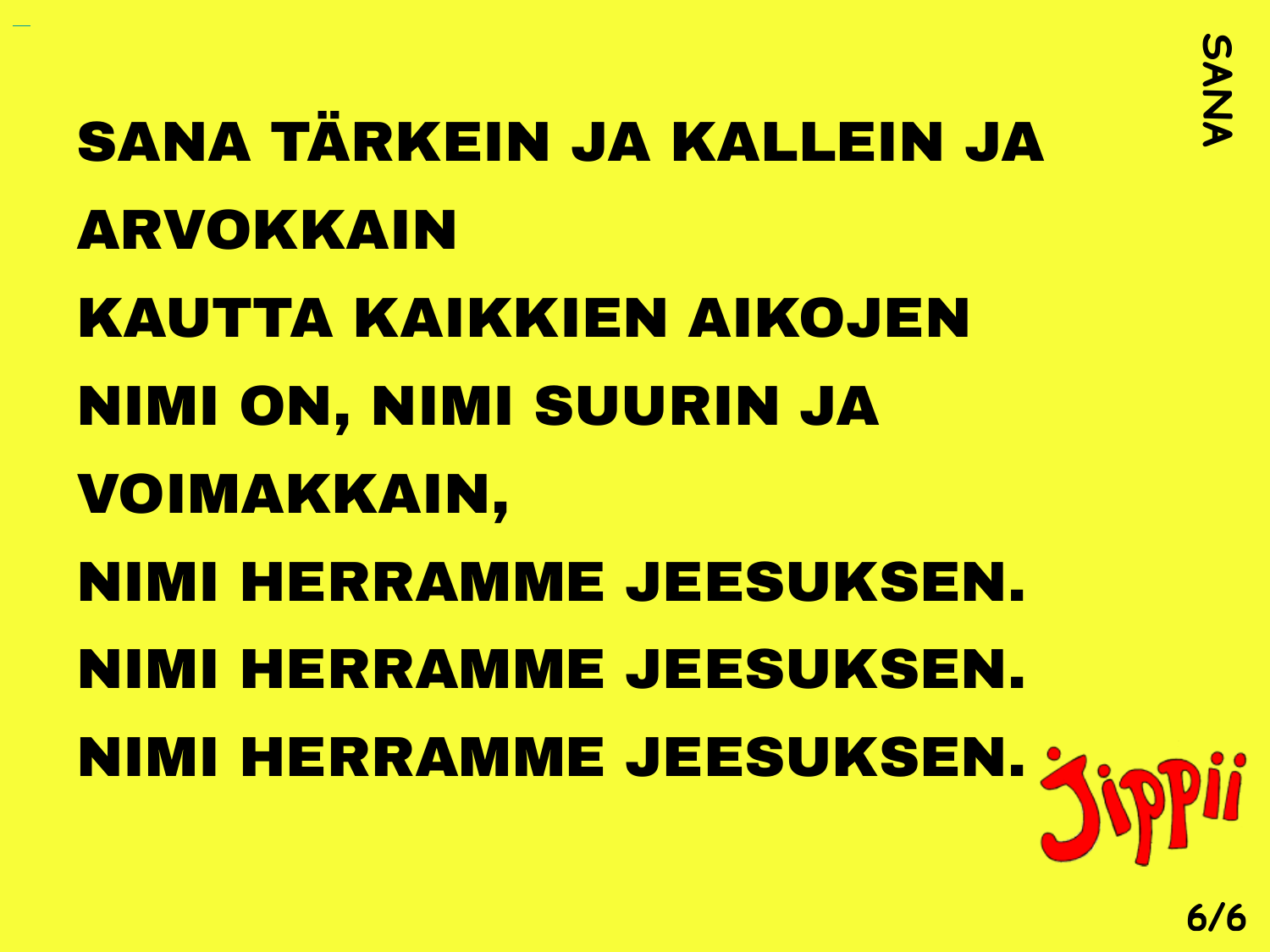

SANA TÄRKEIN JA KALLEIN JA ARVOKKAIN
KAUTTA KAIKKIEN AIKOJEN
NIMI ON, NIMI SUURIN JA VOIMAKKAIN,
NIMI HERRAMME JEESUKSEN.
NIMI HERRAMME JEESUKSEN.
NIMI HERRAMME JEESUKSEN.

SANA
6/6